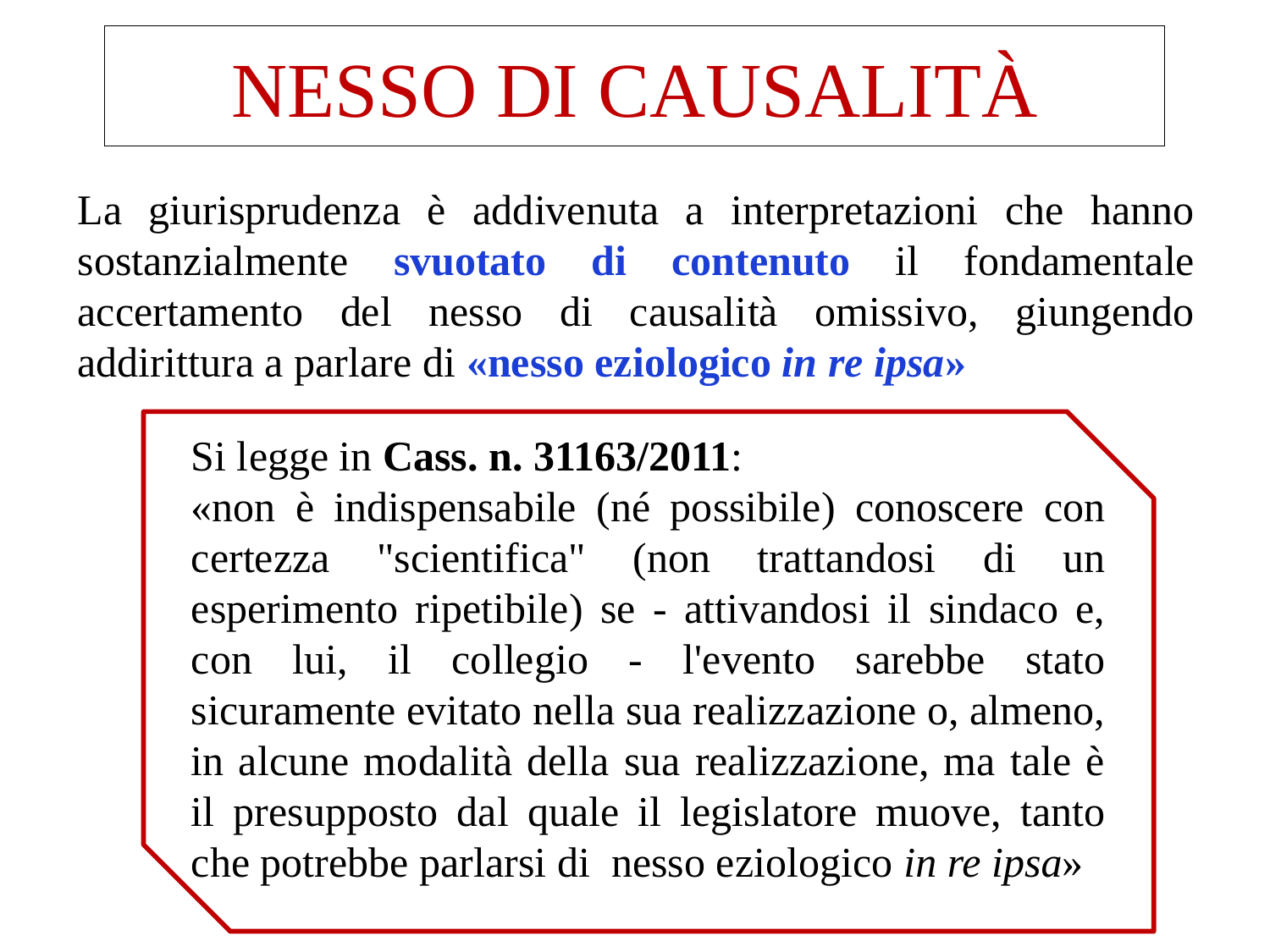

# NESSO DI CAUSALITÀ
La giurisprudenza è addivenuta a interpretazioni che hanno sostanzialmente svuotato di contenuto il fondamentale accertamento del nesso di causalità omissivo, giungendo addirittura a parlare di «nesso eziologico in re ipsa»

Si legge in Cass. n. 31163/2011:
«non è indispensabile (né possibile) conoscere con certezza "scientifica" (non trattandosi di un esperimento ripetibile) se - attivandosi il sindaco e, con lui, il collegio - l'evento sarebbe stato sicuramente evitato nella sua realizzazione o, almeno, in alcune modalità della sua realizzazione, ma tale è il presupposto dal quale il legislatore muove, tanto che potrebbe parlarsi di  nesso eziologico in re ipsa»